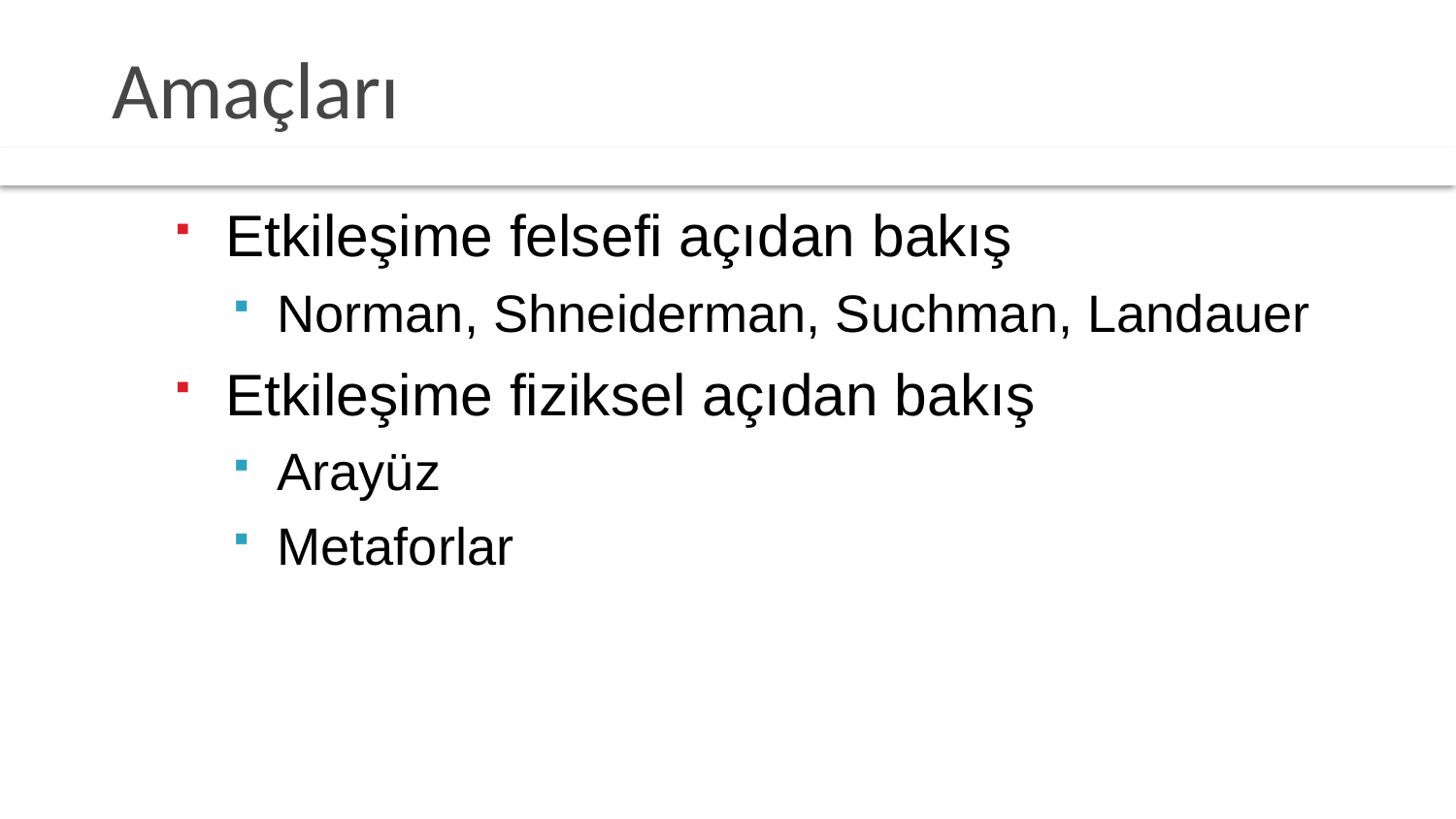

# Amaçları
Etkileşime felsefi açıdan bakış
Norman, Shneiderman, Suchman, Landauer
Etkileşime fiziksel açıdan bakış
Arayüz
Metaforlar